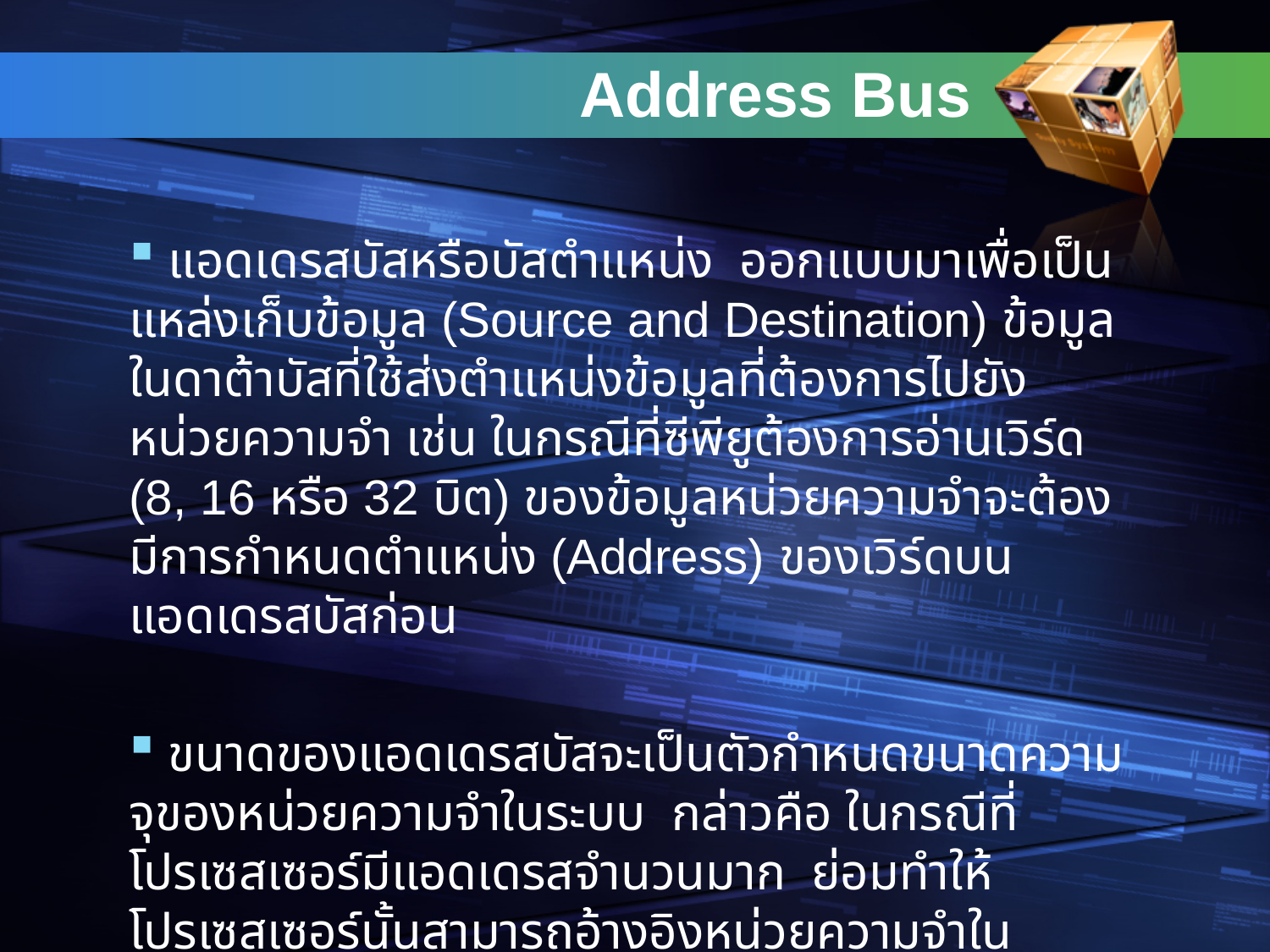

# Address Bus
 แอดเดรสบัสหรือบัสตำแหน่ง  ออกแบบมาเพื่อเป็นแหล่งเก็บข้อมูล (Source and Destination) ข้อมูลในดาต้าบัสที่ใช้ส่งตำแหน่งข้อมูลที่ต้องการไปยังหน่วยความจำ เช่น ในกรณีที่ซีพียูต้องการอ่านเวิร์ด (8, 16 หรือ 32 บิต) ของข้อมูลหน่วยความจำจะต้องมีการกำหนดตำแหน่ง (Address) ของเวิร์ดบนแอดเดรสบัสก่อน

 ขนาดของแอดเดรสบัสจะเป็นตัวกำหนดขนาดความจุของหน่วยความจำในระบบ  กล่าวคือ ในกรณีที่โปรเซสเซอร์มีแอดเดรสจำนวนมาก  ย่อมทำให้โปรเซสเซอร์นั้นสามารถอ้างอิงหน่วยความจำในปริมาณมากด้วย